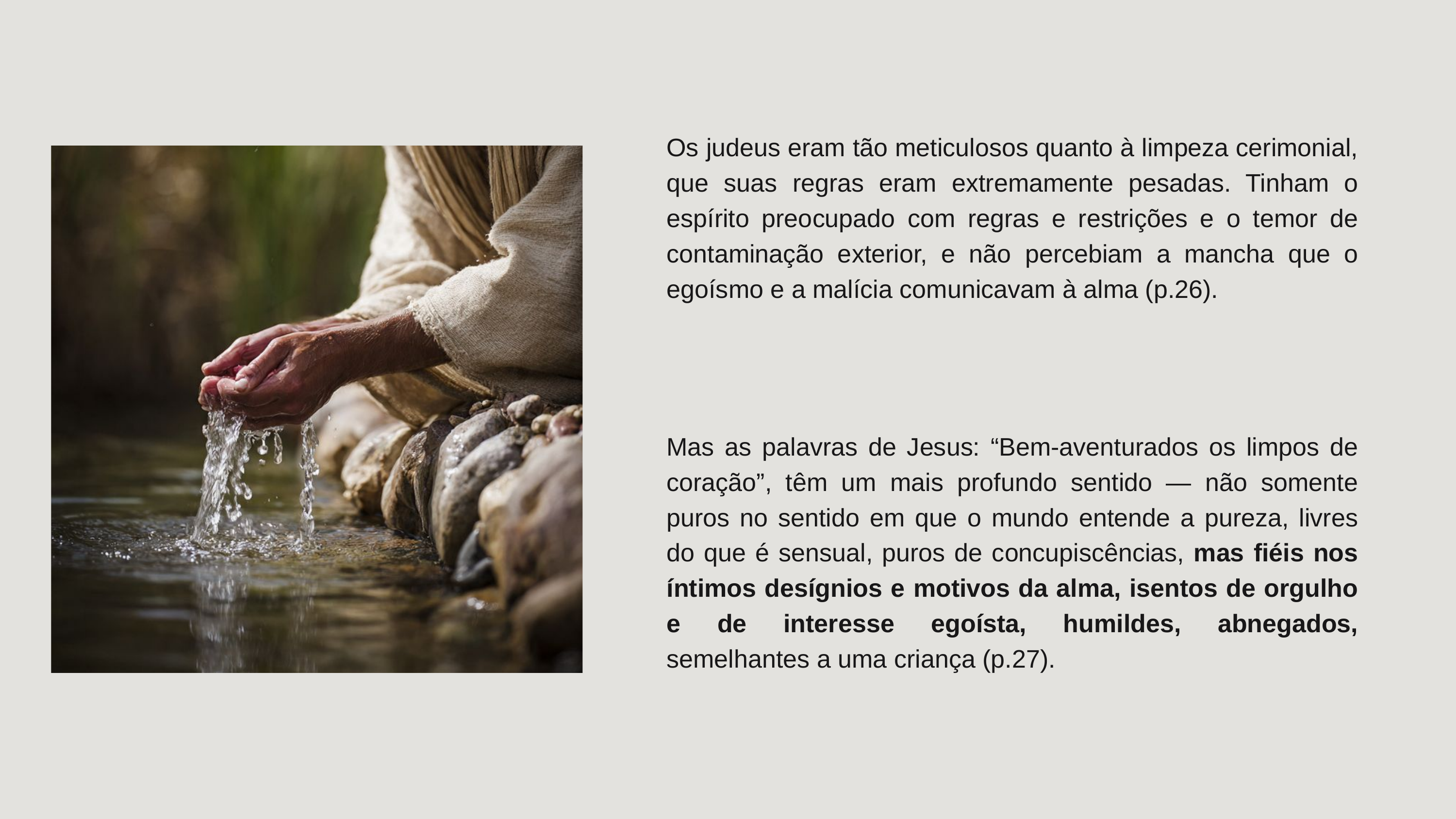

Os judeus eram tão meticulosos quanto à limpeza cerimonial, que suas regras eram extremamente pesadas. Tinham o espírito preocupado com regras e restrições e o temor de contaminação exterior, e não percebiam a mancha que o egoísmo e a malícia comunicavam à alma (p.26).

Mas as palavras de Jesus: “Bem-aventurados os limpos de coração”, têm um mais profundo sentido — não somente puros no sentido em que o mundo entende a pureza, livres do que é sensual, puros de concupiscências, mas fiéis nos íntimos desígnios e motivos da alma, isentos de orgulho e de interesse egoísta, humildes, abnegados, semelhantes a uma criança (p.27).